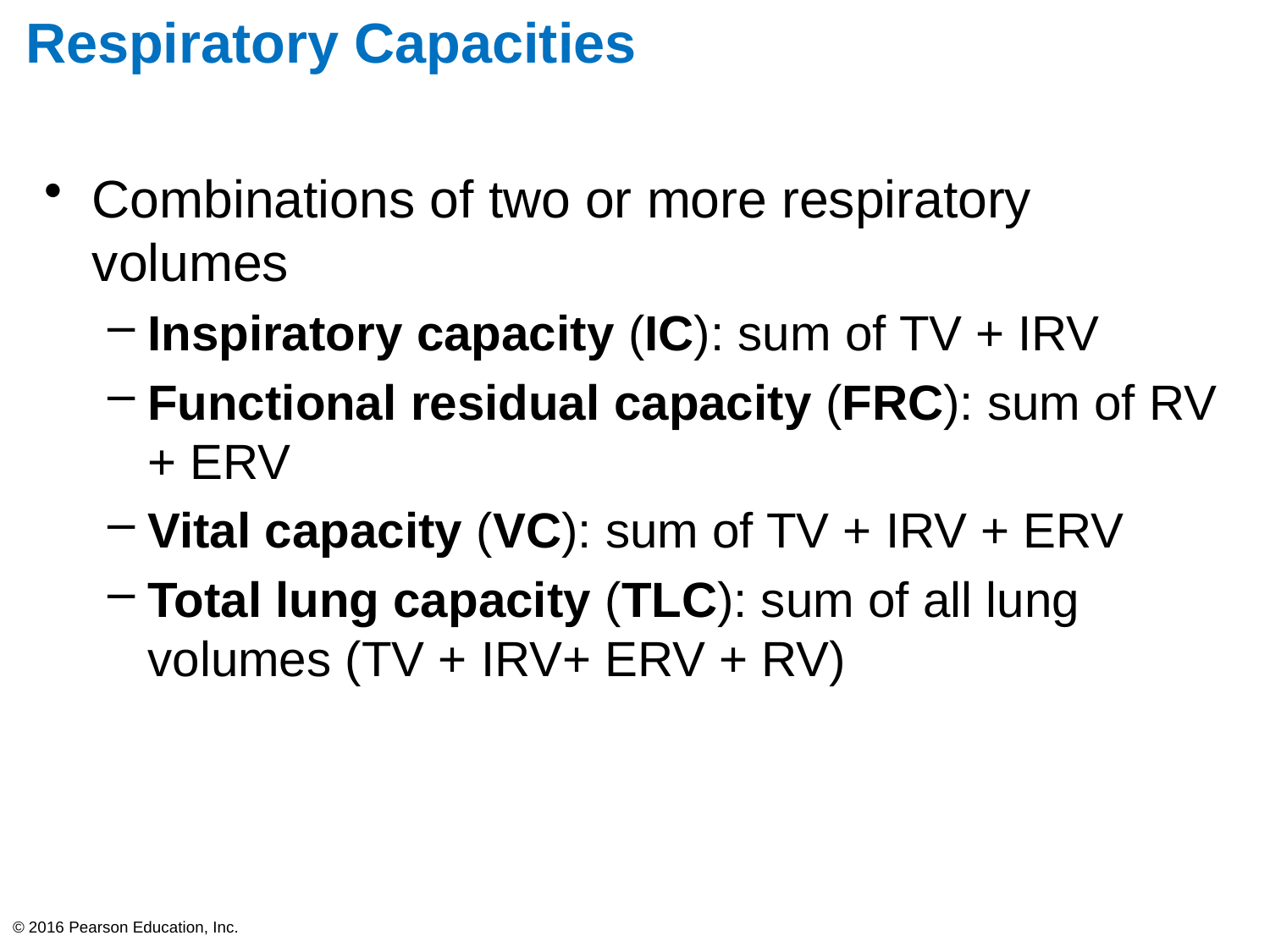

# Respiratory Capacities
Combinations of two or more respiratory volumes
Inspiratory capacity (IC): sum of TV + IRV
Functional residual capacity (FRC): sum of RV + ERV
Vital capacity (VC): sum of TV + IRV + ERV
Total lung capacity (TLC): sum of all lung volumes (TV + IRV+ ERV + RV)
© 2016 Pearson Education, Inc.